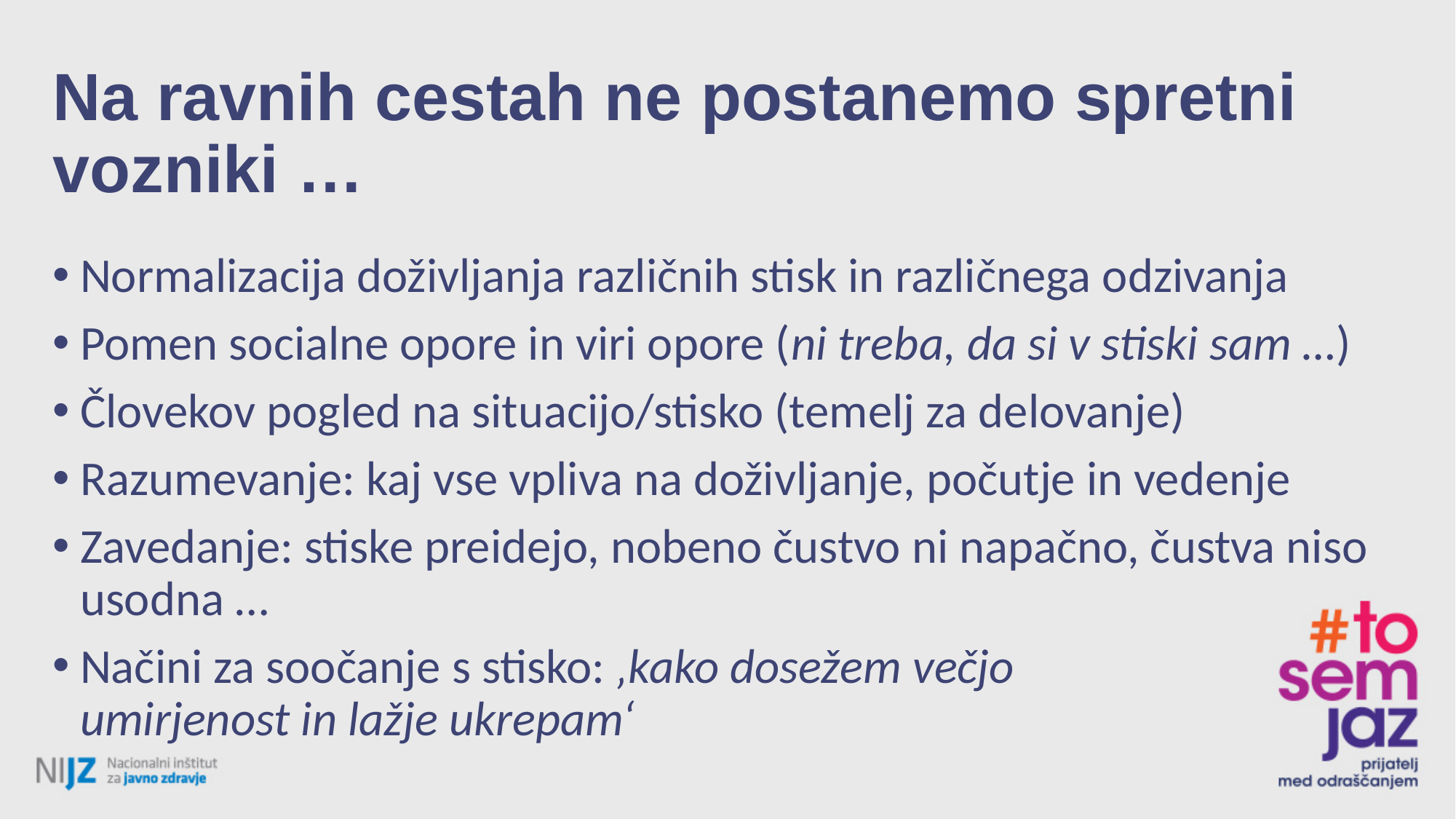

Na ravnih cestah ne postanemo spretni vozniki …

Normalizacija doživljanja različnih stisk in različnega odzivanja
Pomen socialne opore in viri opore (ni treba, da si v stiski sam …)
Človekov pogled na situacijo/stisko (temelj za delovanje)
Razumevanje: kaj vse vpliva na doživljanje, počutje in vedenje
Zavedanje: stiske preidejo, nobeno čustvo ni napačno, čustva niso usodna …
Načini za soočanje s stisko: ‚kako dosežem večjo                          umirjenost in lažje ukrepam‘

#